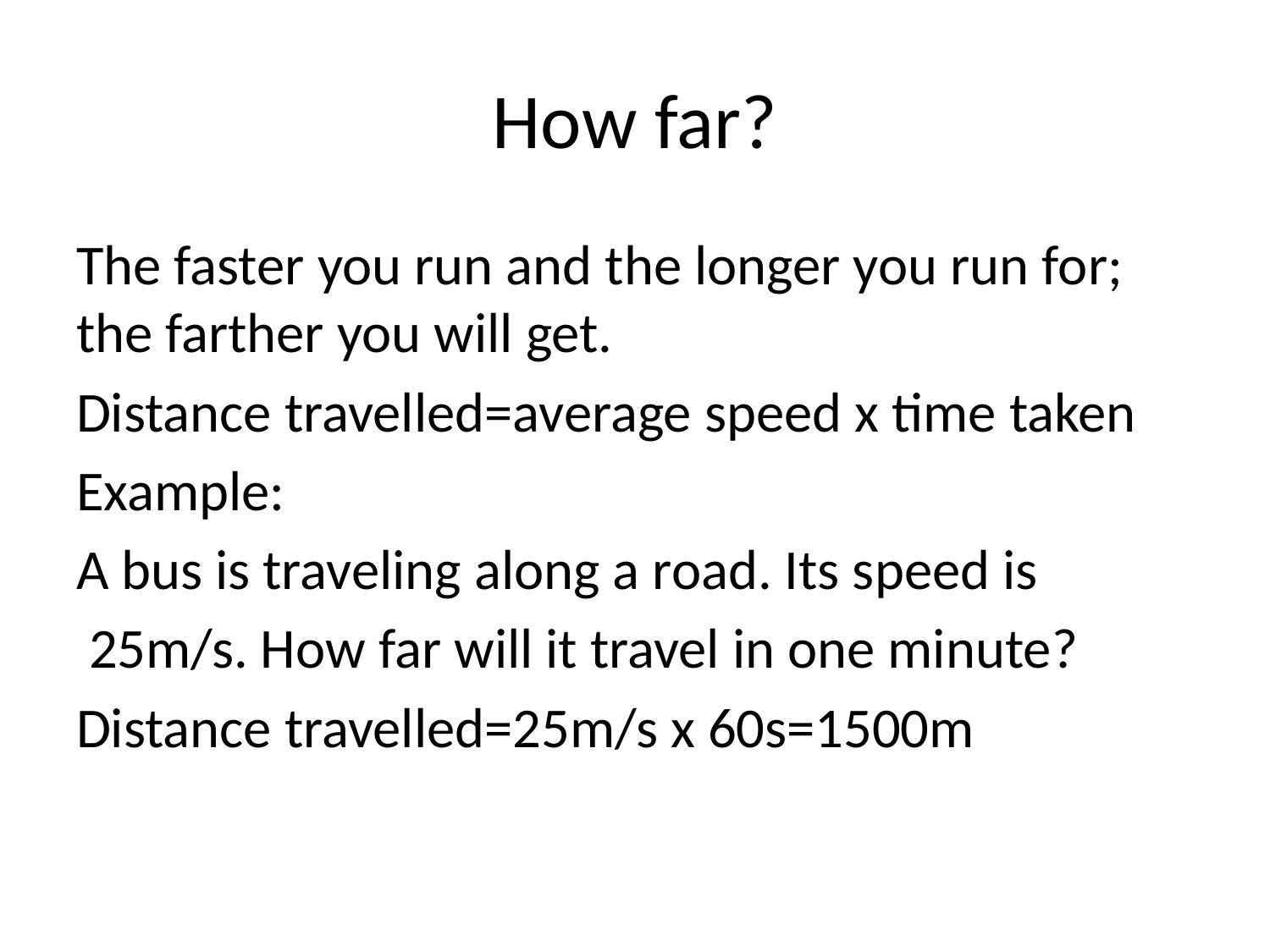

# How far?
The faster you run and the longer you run for; the farther you will get.
Distance travelled=average speed x time taken
Example:
A bus is traveling along a road. Its speed is
 25m/s. How far will it travel in one minute?
Distance travelled=25m/s x 60s=1500m